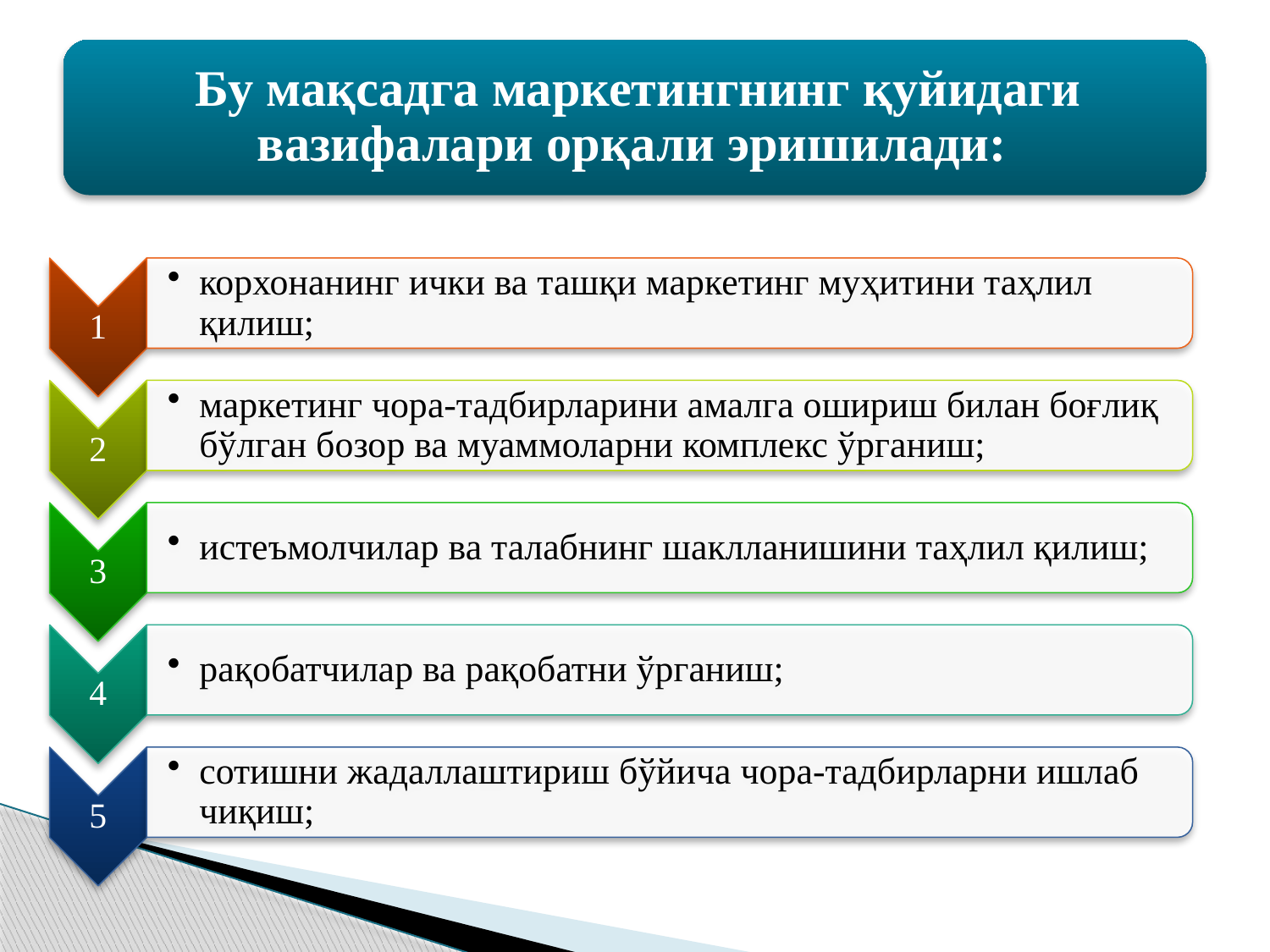

Бу мақсадга маркетингнинг қуйидаги вазифалари орқали эришилади:
1
корхонанинг ички ва ташқи маркетинг муҳитини таҳлил қилиш;
2
маркетинг чора-тадбирларини амалга ошириш билан боғлиқ бўлган бозор ва муаммоларни комплекс ўрганиш;
3
истеъмолчилар ва талабнинг шаклланишини таҳлил қилиш;
4
рақобатчилар ва рақобатни ўрганиш;
5
сотишни жадаллаштириш бўйича чора-тадбирларни ишлаб чиқиш;